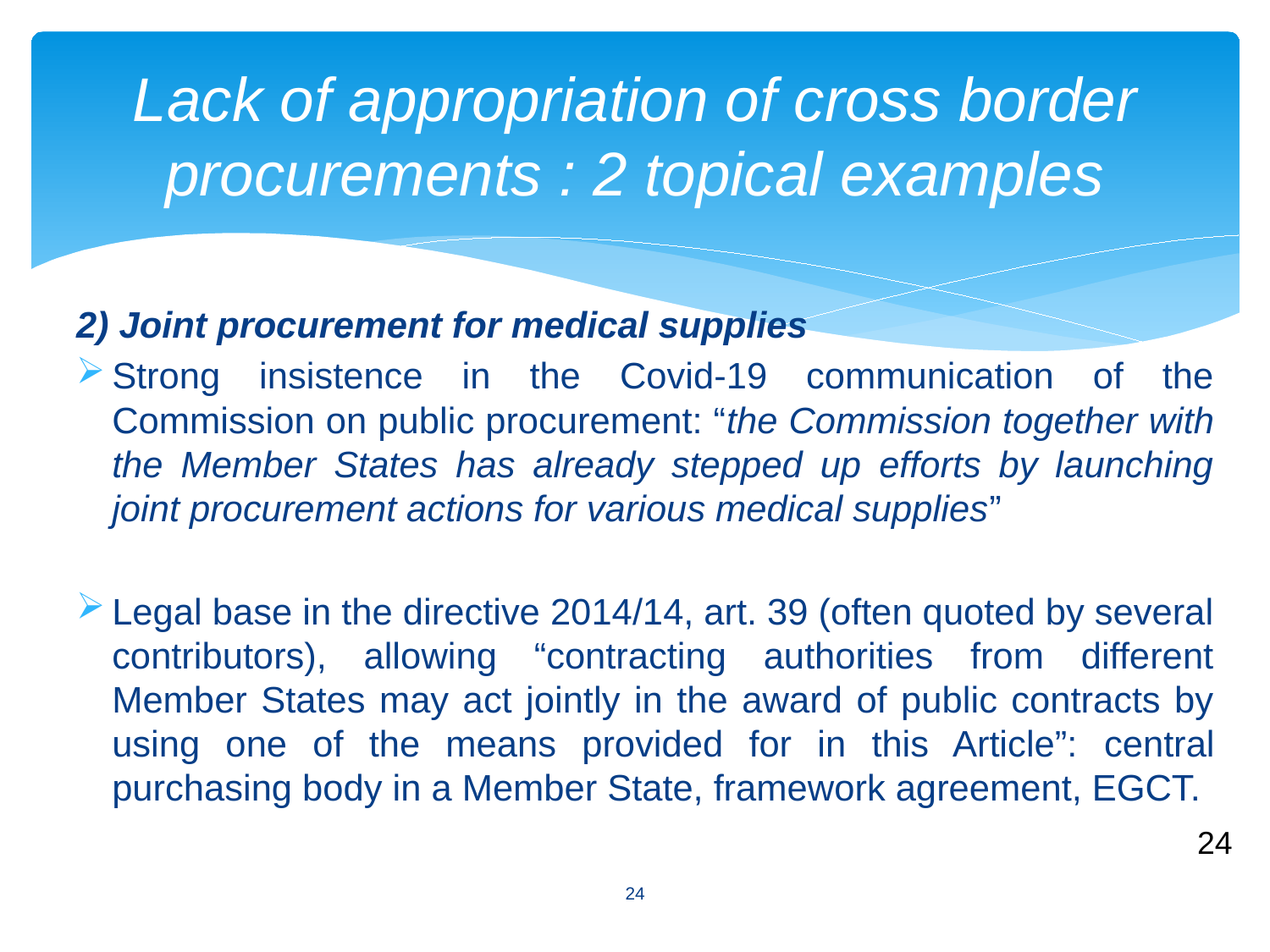

# Lack of appropriation of cross border procurements : 2 topical examples

2) Joint procurement for medical supplies
Strong insistence in the Covid-19 communication of the Commission on public procurement: “the Commission together with the Member States has already stepped up efforts by launching joint procurement actions for various medical supplies”

Legal base in the directive 2014/14, art. 39 (often quoted by several contributors), allowing “contracting authorities from different Member States may act jointly in the award of public contracts by using one of the means provided for in this Article”: central purchasing body in a Member State, framework agreement, EGCT.
24